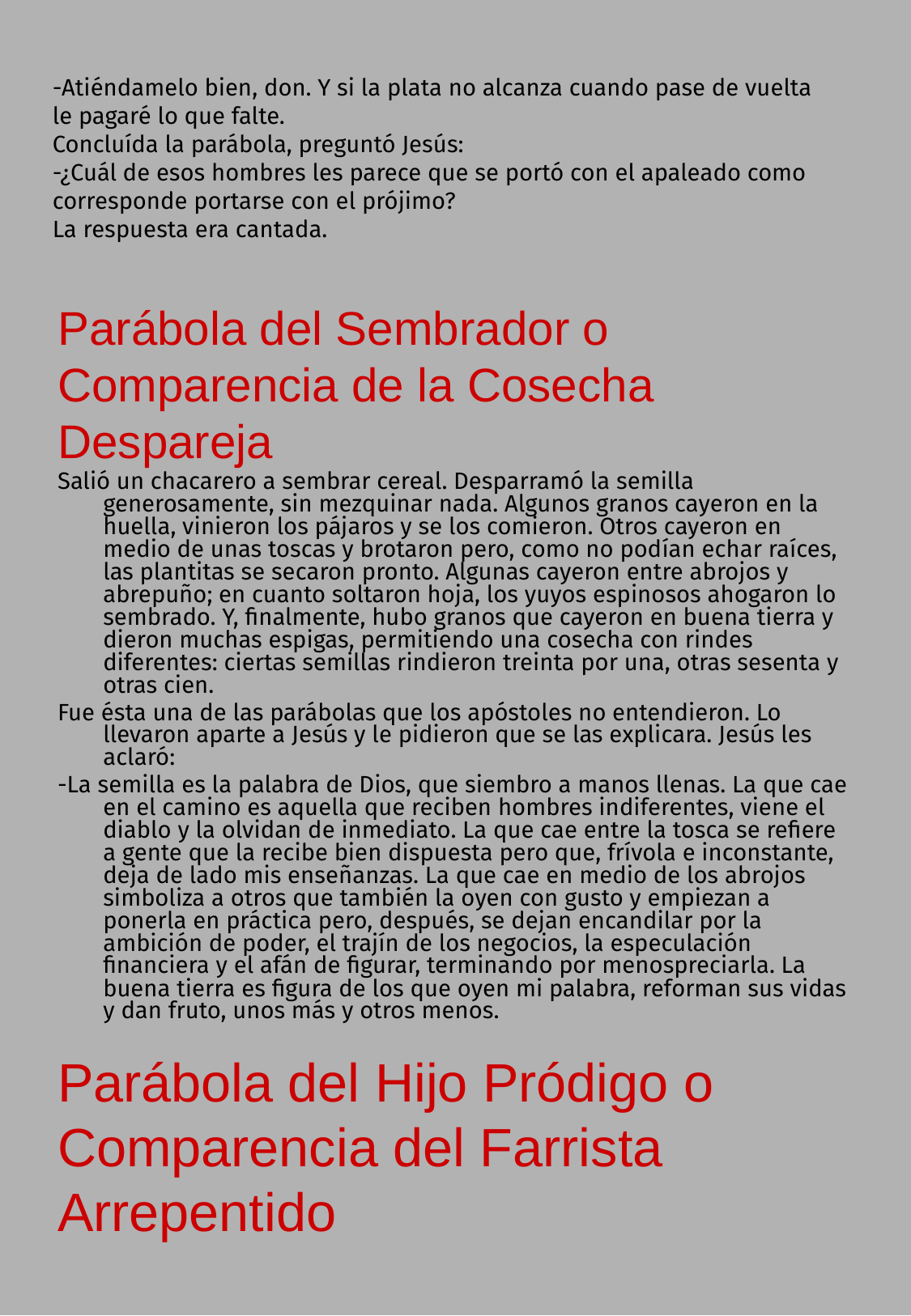

-Atiéndamelo bien, don. Y si la plata no alcanza cuando pase de vuelta le pagaré lo que falte.
Concluída la parábola, preguntó Jesús:
-¿Cuál de esos hombres les parece que se portó con el apaleado como corresponde portarse con el prójimo?
La respuesta era cantada.
# Parábola del Sembrador o Comparencia de la Cosecha Despareja
Salió un chacarero a sembrar cereal. Desparramó la semilla generosamente, sin mezquinar nada. Algunos granos cayeron en la huella, vinieron los pájaros y se los comieron. Otros cayeron en medio de unas toscas y brotaron pero, como no podían echar raíces, las plantitas se secaron pronto. Algunas cayeron entre abrojos y abrepuño; en cuanto soltaron hoja, los yuyos espinosos ahogaron lo sembrado. Y, finalmente, hubo granos que cayeron en buena tierra y dieron muchas espigas, permitiendo una cosecha con rindes diferentes: ciertas semillas rindieron treinta por una, otras sesenta y otras cien.
Fue ésta una de las parábolas que los apóstoles no entendieron. Lo llevaron aparte a Jesús y le pidieron que se las explicara. Jesús les aclaró:
-La semilla es la palabra de Dios, que siembro a manos llenas. La que cae en el camino es aquella que reciben hombres indiferentes, viene el diablo y la olvidan de inmediato. La que cae entre la tosca se refiere a gente que la recibe bien dispuesta pero que, frívola e inconstante, deja de lado mis enseñanzas. La que cae en medio de los abrojos simboliza a otros que también la oyen con gusto y empiezan a ponerla en práctica pero, después, se dejan encandilar por la ambición de poder, el trajín de los negocios, la especulación financiera y el afán de figurar, terminando por menospreciarla. La buena tierra es figura de los que oyen mi palabra, reforman sus vidas y dan fruto, unos más y otros menos.
Parábola del Hijo Pródigo o Comparencia del Farrista Arrepentido